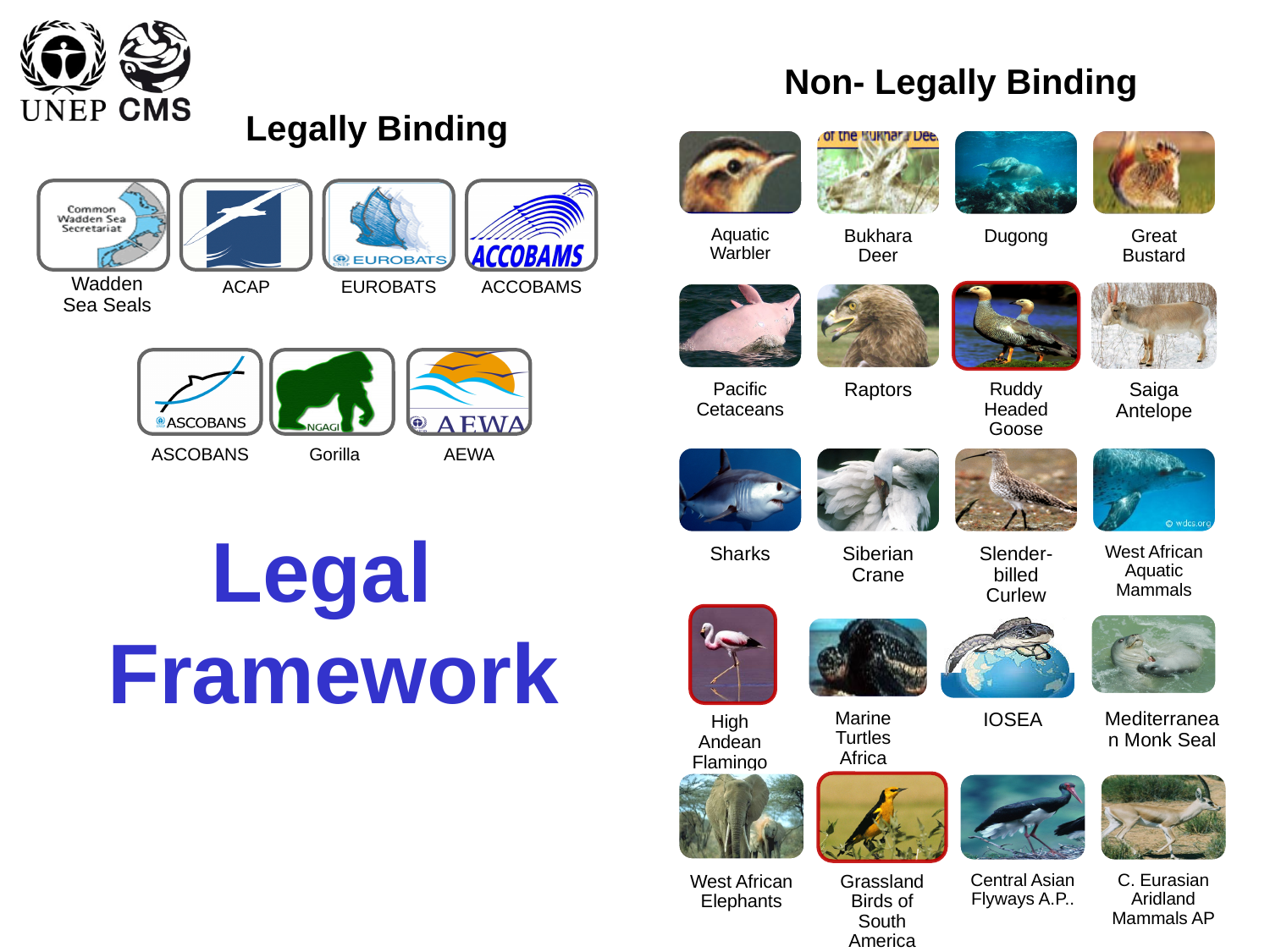

Non- Legally Binding
Legally Binding
Aquatic Warbler
Bukhara Deer
Dugong
Great Bustard
Wadden Sea Seals
ACAP
EUROBATS
ACCOBAMS
Pacific Cetaceans
Raptors
Ruddy Headed Goose
Saiga Antelope
ASCOBANS
Gorilla
AEWA
Sharks
Siberian Crane
Slender-billed Curlew
West African Aquatic Mammals
# Legal Framework
High Andean Flamingo
Marine Turtles Africa
IOSEA
Mediterranean Monk Seal
West African Elephants
Grassland Birds of South America
Central Asian Flyways A.P..
C. Eurasian Aridland Mammals AP